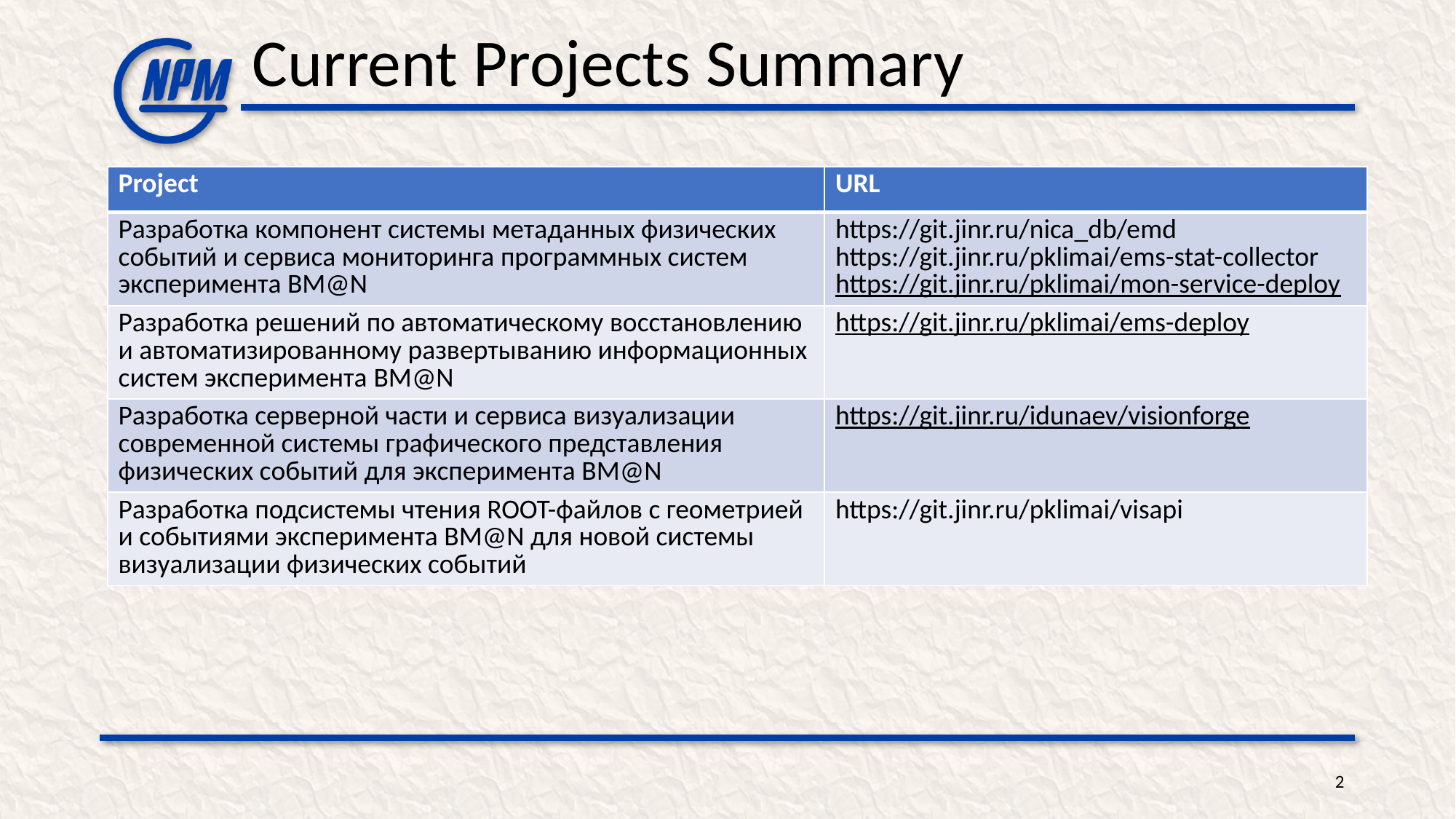

# Current Projects Summary
| Project | URL |
| --- | --- |
| Разработка компонент системы метаданных физических событий и сервиса мониторинга программных систем эксперимента BM@N | https://git.jinr.ru/nica\_db/emd https://git.jinr.ru/pklimai/ems-stat-collector https://git.jinr.ru/pklimai/mon-service-deploy |
| Разработка решений по автоматическому восстановлению и автоматизированному развертыванию информационных систем эксперимента BM@N | https://git.jinr.ru/pklimai/ems-deploy |
| Разработка серверной части и сервиса визуализации современной системы графического представления физических событий для эксперимента BM@N | https://git.jinr.ru/idunaev/visionforge |
| Разработка подсистемы чтения ROOT-файлов с геометрией и событиями эксперимента BM@N для новой системы визуализации физических событий | https://git.jinr.ru/pklimai/visapi |
2